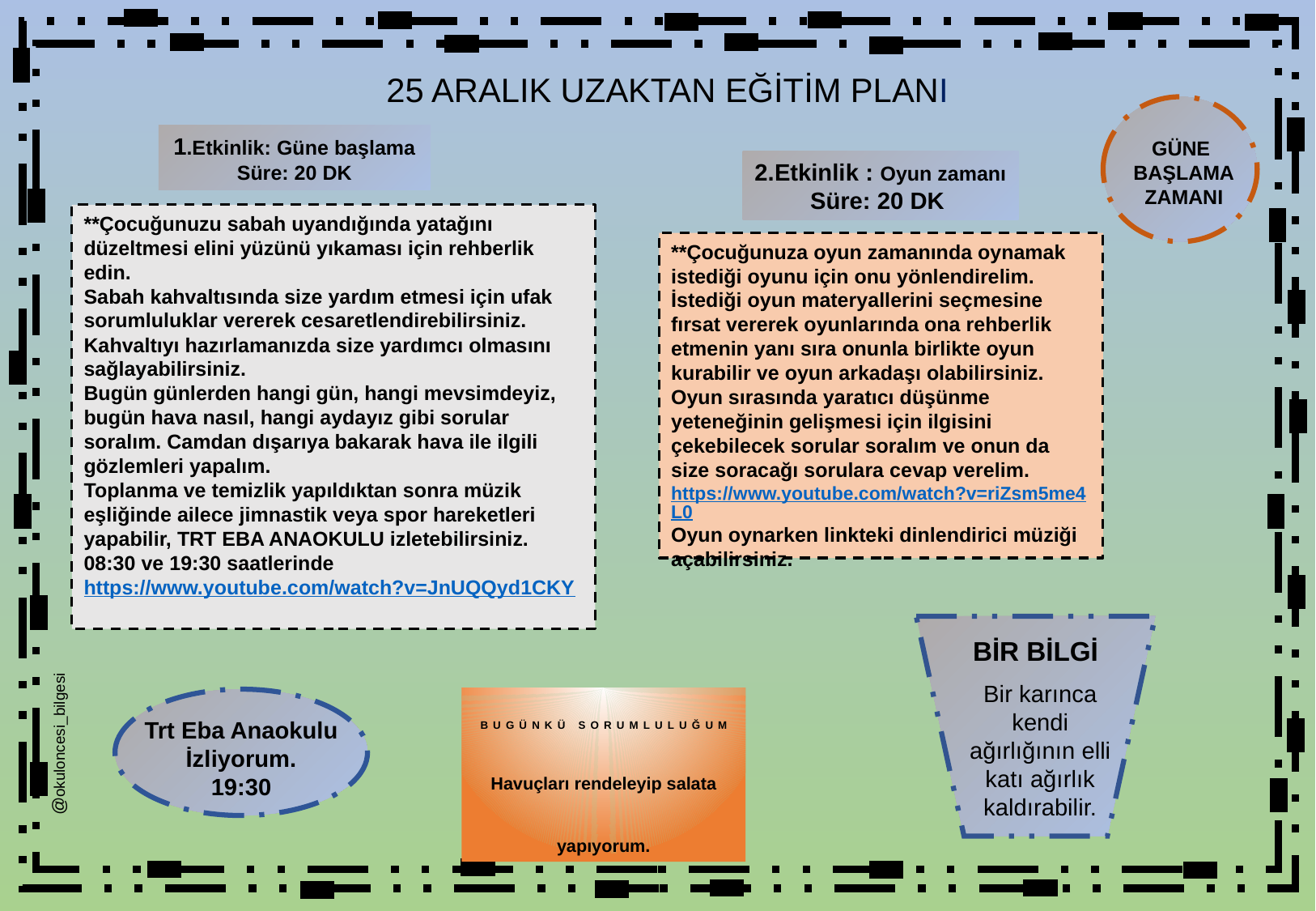

25 ARALIK UZAKTAN EĞİTİM PLANI

1.Etkinlik: Güne başlama
Süre: 20 DK
GÜNE
BAŞLAMA
ZAMANI
2.Etkinlik : Oyun zamanı
Süre: 20 DK

**Çocuğunuzu sabah uyandığında yatağını düzeltmesi elini yüzünü yıkaması için rehberlik edin.
Sabah kahvaltısında size yardım etmesi için ufak sorumluluklar vererek cesaretlendirebilirsiniz. Kahvaltıyı hazırlamanızda size yardımcı olmasını sağlayabilirsiniz.
Bugün günlerden hangi gün, hangi mevsimdeyiz, bugün hava nasıl, hangi aydayız gibi sorular soralım. Camdan dışarıya bakarak hava ile ilgili gözlemleri yapalım.
Toplanma ve temizlik yapıldıktan sonra müzik eşliğinde ailece jimnastik veya spor hareketleri yapabilir, TRT EBA ANAOKULU izletebilirsiniz.
08:30 ve 19:30 saatlerinde
https://www.youtube.com/watch?v=JnUQQyd1CKY

**Çocuğunuza oyun zamanında oynamak istediği oyunu için onu yönlendirelim. İstediği oyun materyallerini seçmesine fırsat vererek oyunlarında ona rehberlik etmenin yanı sıra onunla birlikte oyun kurabilir ve oyun arkadaşı olabilirsiniz.
Oyun sırasında yaratıcı düşünme yeteneğinin gelişmesi için ilgisini çekebilecek sorular soralım ve onun da size soracağı sorulara cevap verelim.
https://www.youtube.com/watch?v=riZsm5me4L0
Oyun oynarken linkteki dinlendirici müziği açabilirsiniz.

BİR BİLGİ
Bir karınca kendi ağırlığının elli katı ağırlık kaldırabilir.
BUGÜNKÜ SORUMLULUĞUM
Havuçları rendeleyip salata yapıyorum.

Trt Eba Anaokulu
İzliyorum.
19:30

@okuloncesi_bilgesi